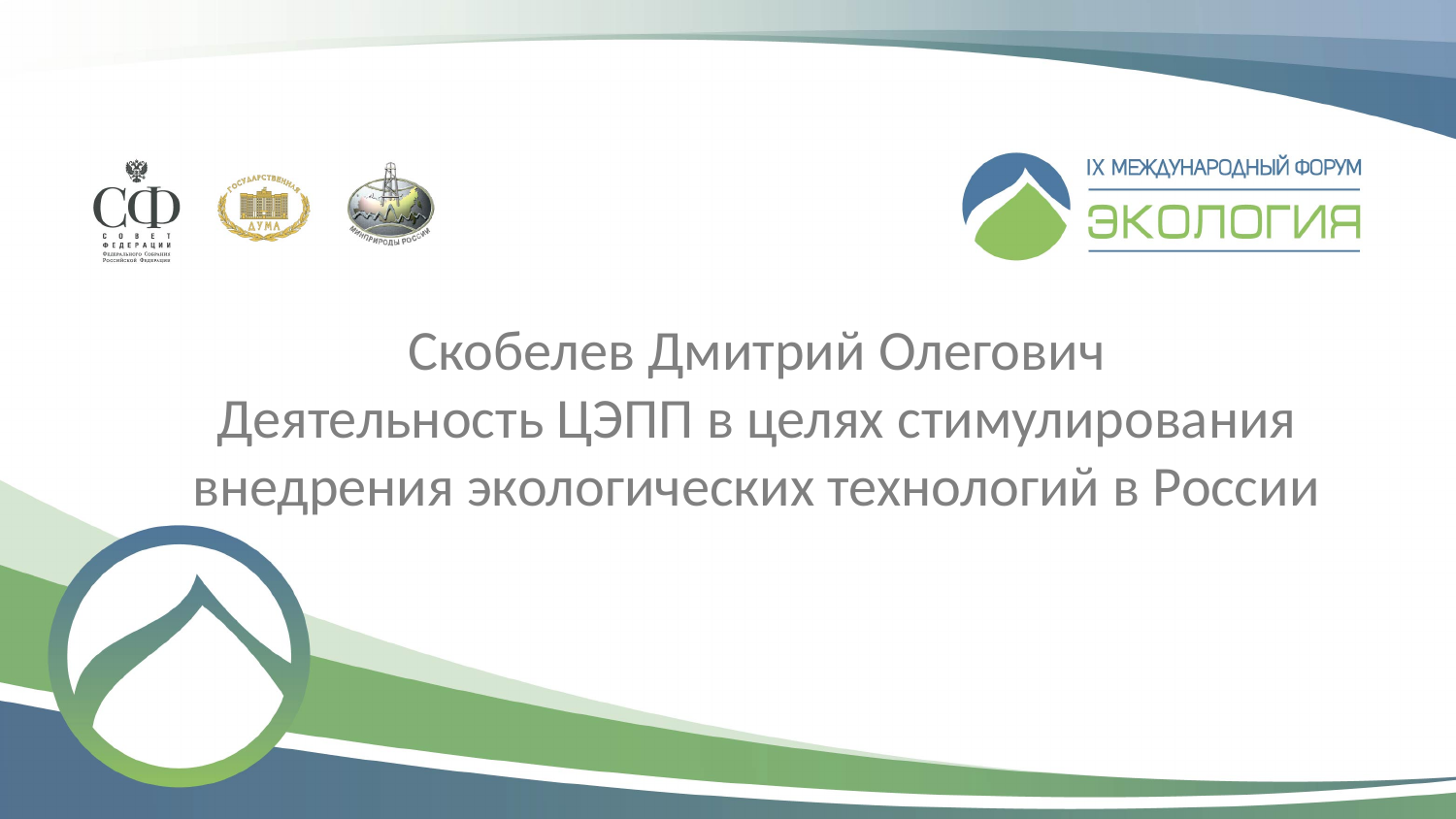

Скобелев Дмитрий Олегович
Деятельность ЦЭПП в целях стимулирования внедрения экологических технологий в России